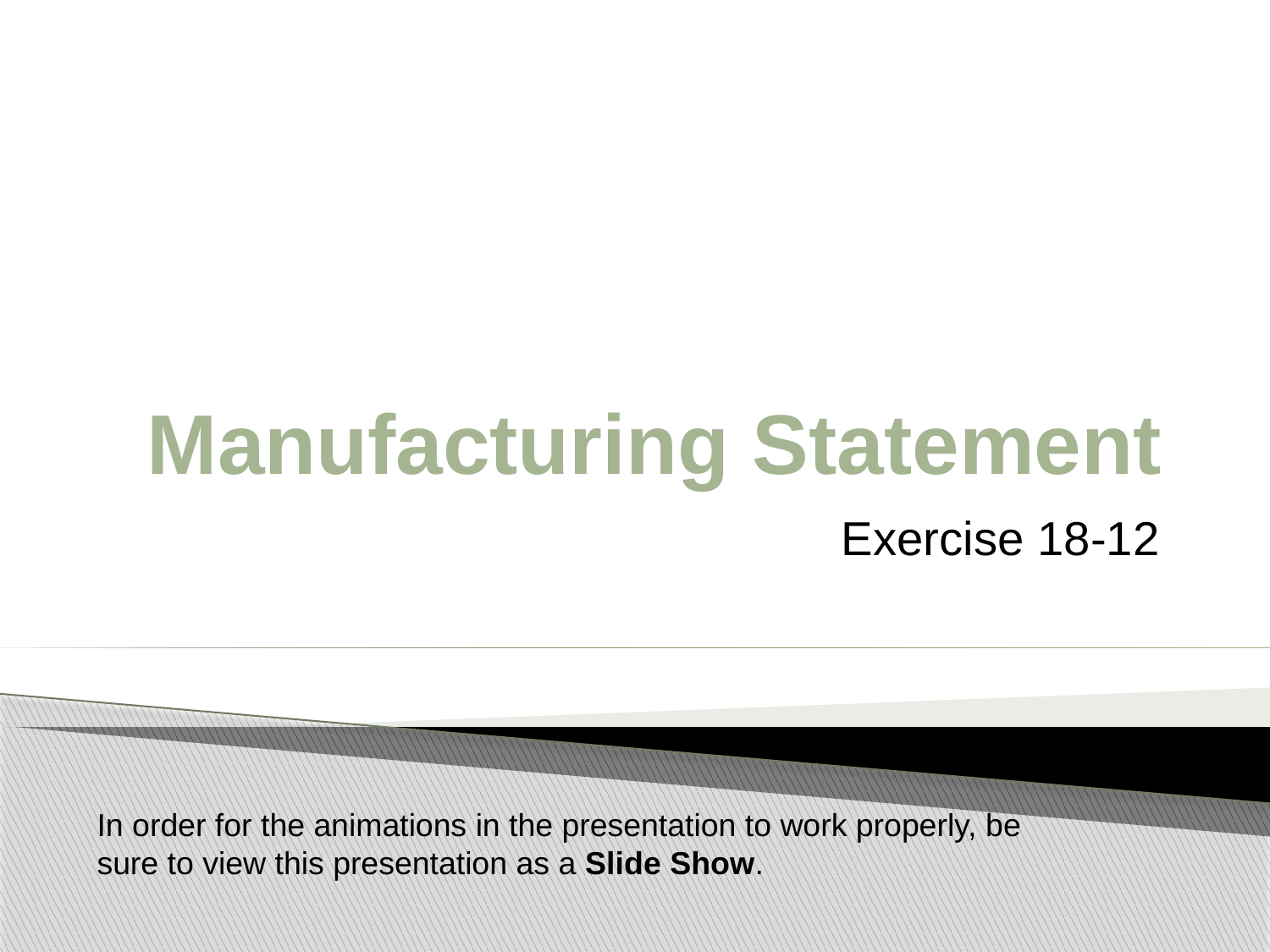

# Manufacturing Statement
Exercise 18-12
In order for the animations in the presentation to work properly, be sure to view this presentation as a Slide Show.